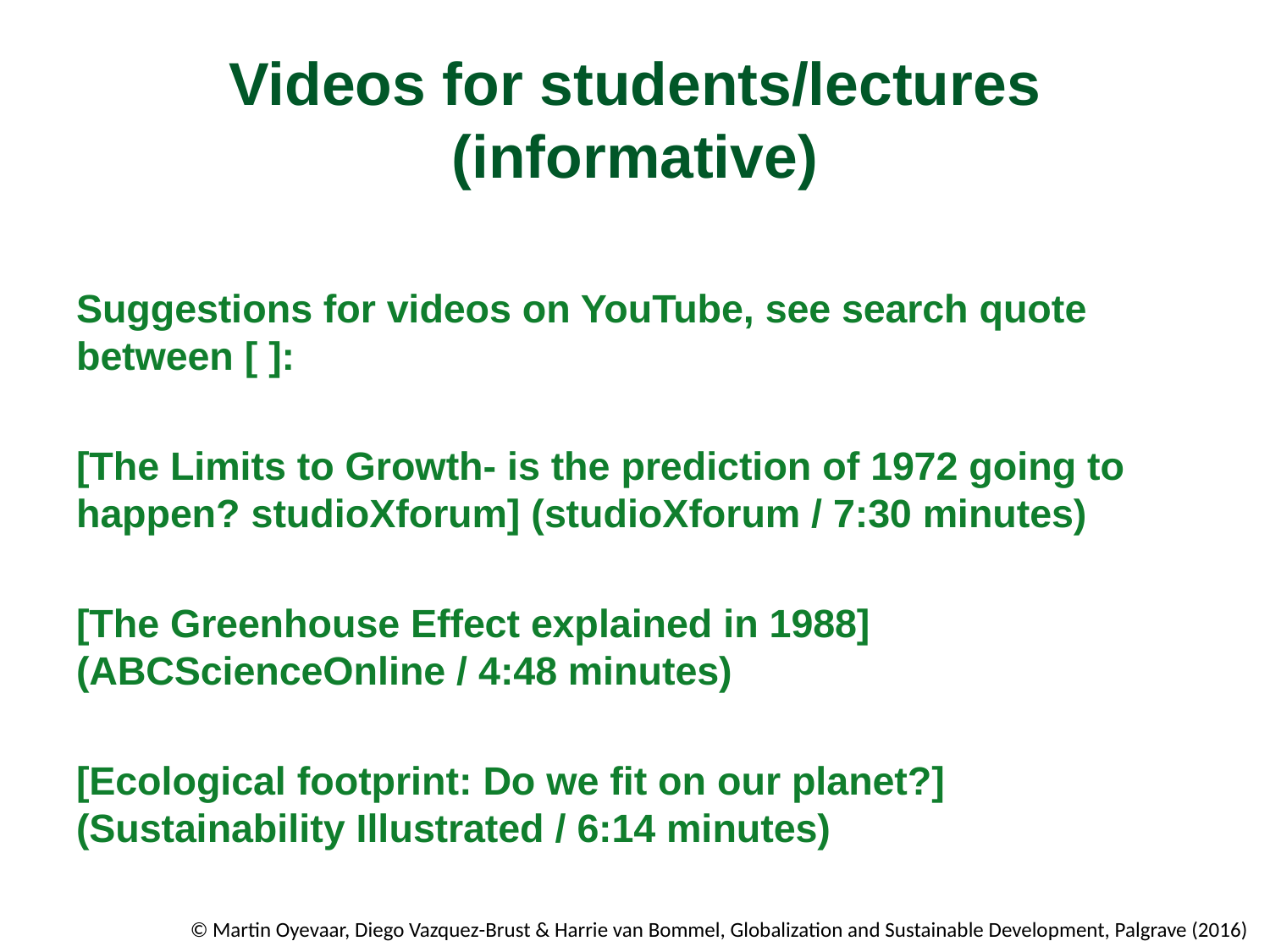

# Videos for students/lectures (informative)

Suggestions for videos on YouTube, see search quote between [ ]:

[The Limits to Growth- is the prediction of 1972 going to happen? studioXforum] (studioXforum / 7:30 minutes)

[The Greenhouse Effect explained in 1988] (ABCScienceOnline / 4:48 minutes)

[Ecological footprint: Do we fit on our planet?]  (Sustainability Illustrated / 6:14 minutes)

© Martin Oyevaar, Diego Vazquez-Brust & Harrie van Bommel, Globalization and Sustainable Development, Palgrave (2016)